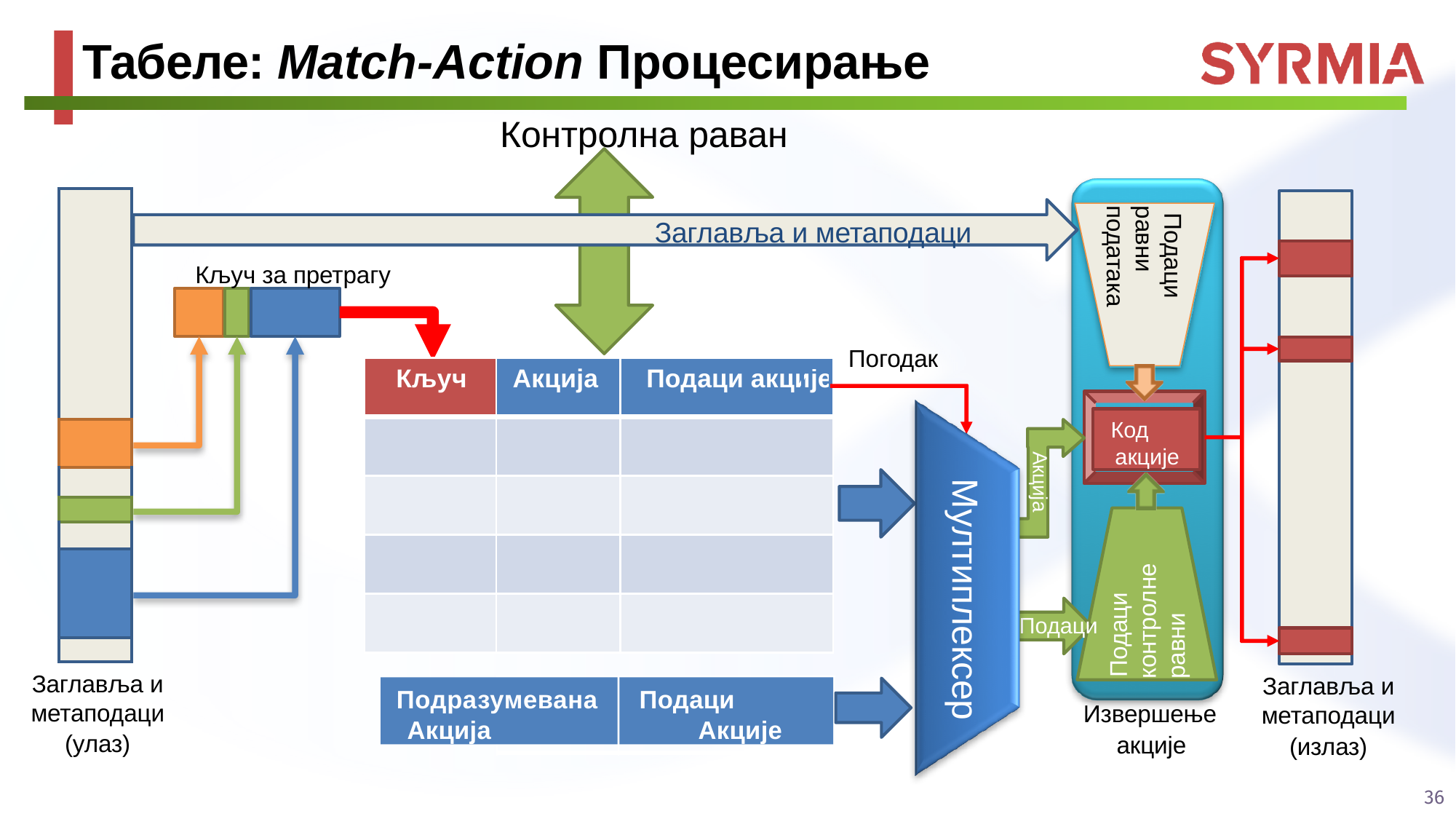

# Табеле: Match-Action Процесирање

Контролна раван

Заглавља и метаподаци

|  |
| --- |
|  |
|  |
|  |
|  |
|  |
|  |

Подаци равни података
Кључ за претрагу

Погодак
| Кључ | Акција | Подаци акције |
| --- | --- | --- |
|  |  |  |
|  |  |  |
|  |  |  |
|  |  |  |

Код акције
Акција
Мултиплексер

Подаци контролне равни
Подаци
Заглавља и метаподаци
(улаз)
Заглавља и метаподаци
(излаз)

Подразумевана  Акција
Подаци Акције
Извершење
     акције